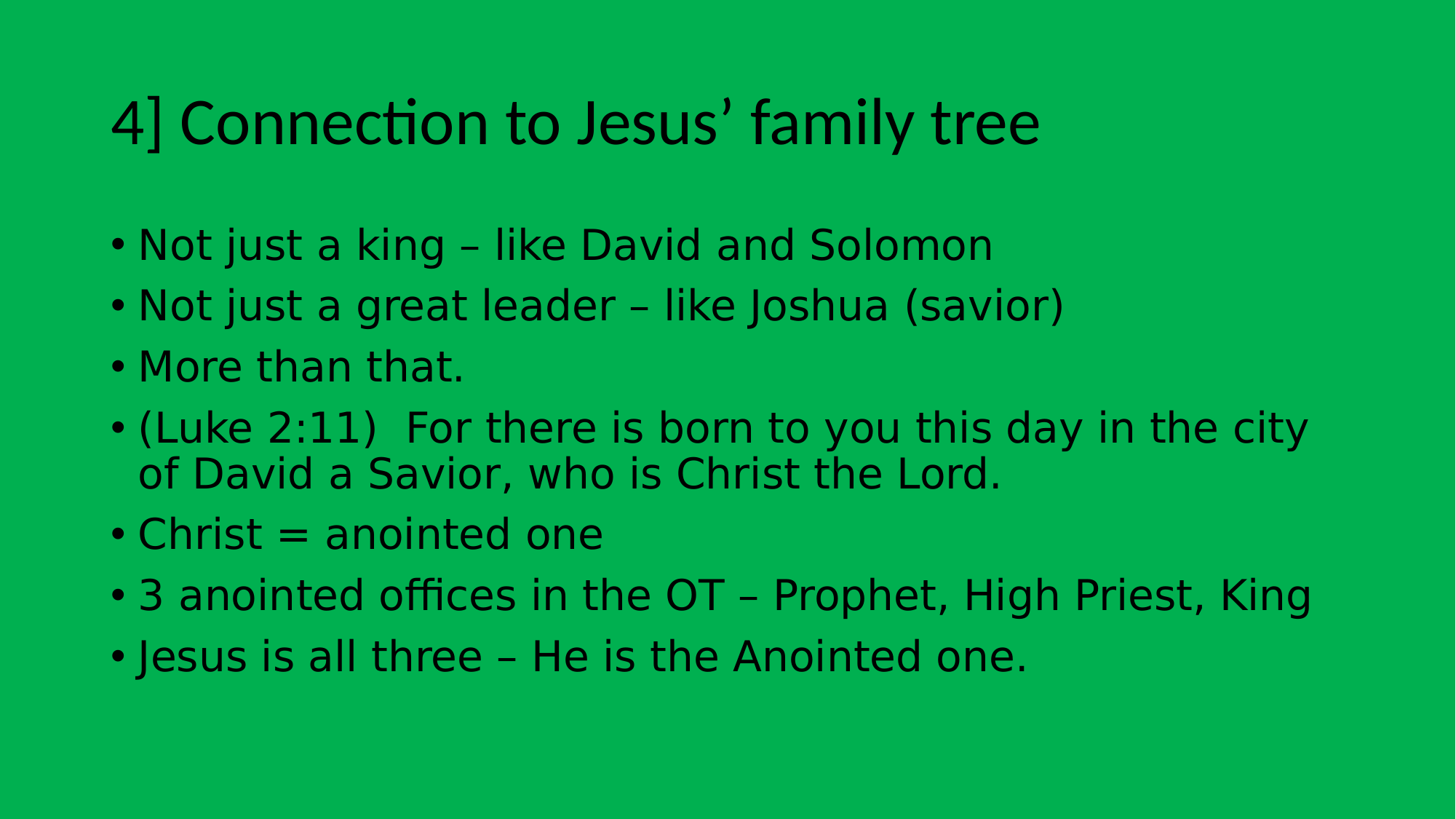

# 4] Connection to Jesus’ family tree
Not just a king – like David and Solomon
Not just a great leader – like Joshua (savior)
More than that.
(Luke 2:11)  For there is born to you this day in the city of David a Savior, who is Christ the Lord.
Christ = anointed one
3 anointed offices in the OT – Prophet, High Priest, King
Jesus is all three – He is the Anointed one.